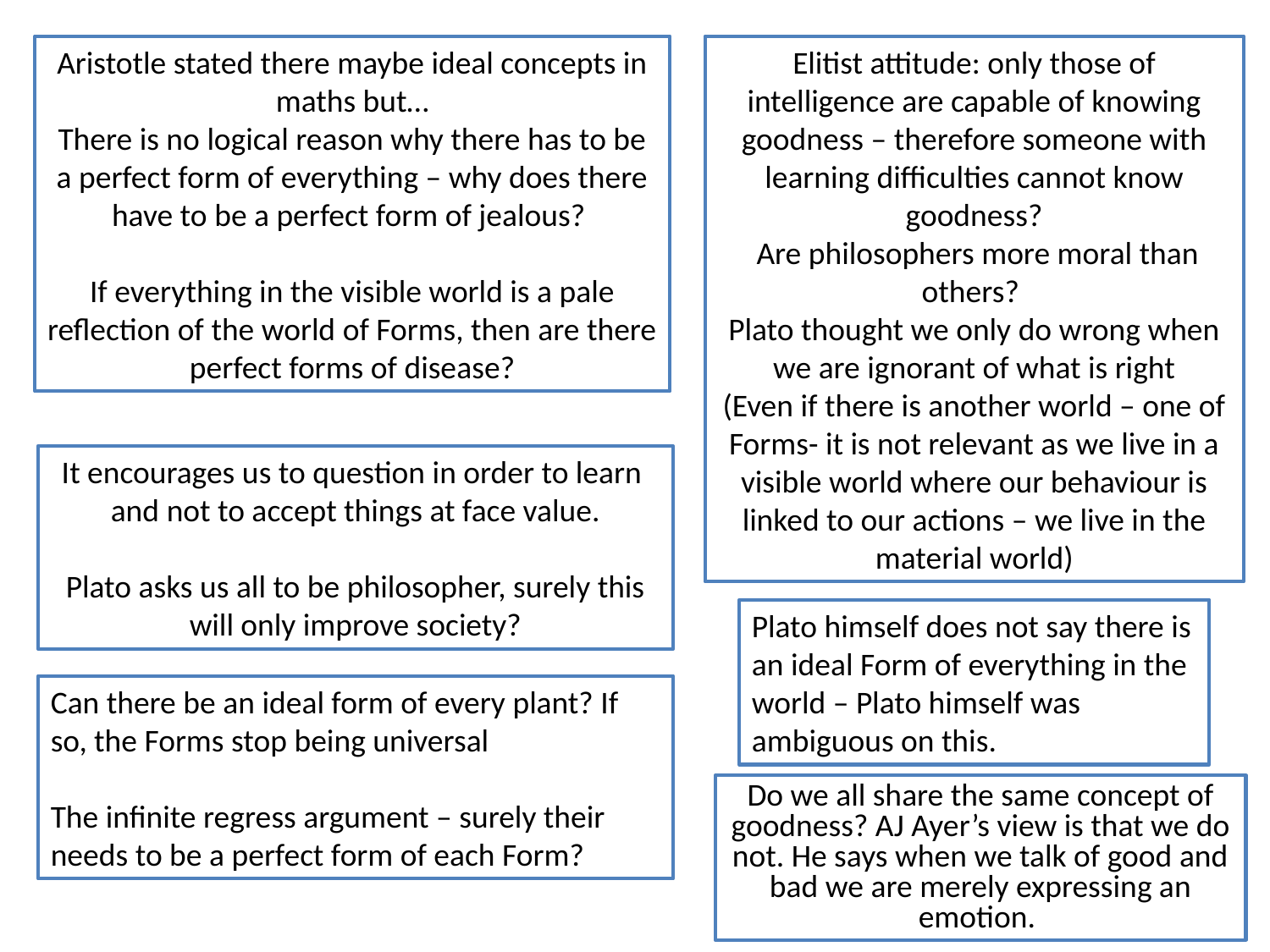

Aristotle stated there maybe ideal concepts in maths but…
There is no logical reason why there has to be a perfect form of everything – why does there have to be a perfect form of jealous?

If everything in the visible world is a pale reflection of the world of Forms, then are there perfect forms of disease?
Elitist attitude: only those of intelligence are capable of knowing goodness – therefore someone with learning difficulties cannot know goodness?
 Are philosophers more moral than others?
Plato thought we only do wrong when we are ignorant of what is right
(Even if there is another world – one of Forms- it is not relevant as we live in a visible world where our behaviour is linked to our actions – we live in the material world)
It encourages us to question in order to learn
and not to accept things at face value.

Plato asks us all to be philosopher, surely this will only improve society?
Plato himself does not say there is an ideal Form of everything in the world – Plato himself was ambiguous on this.
Can there be an ideal form of every plant? If so, the Forms stop being universal

The infinite regress argument – surely their needs to be a perfect form of each Form?
Do we all share the same concept of goodness? AJ Ayer’s view is that we do not. He says when we talk of good and bad we are merely expressing an emotion.